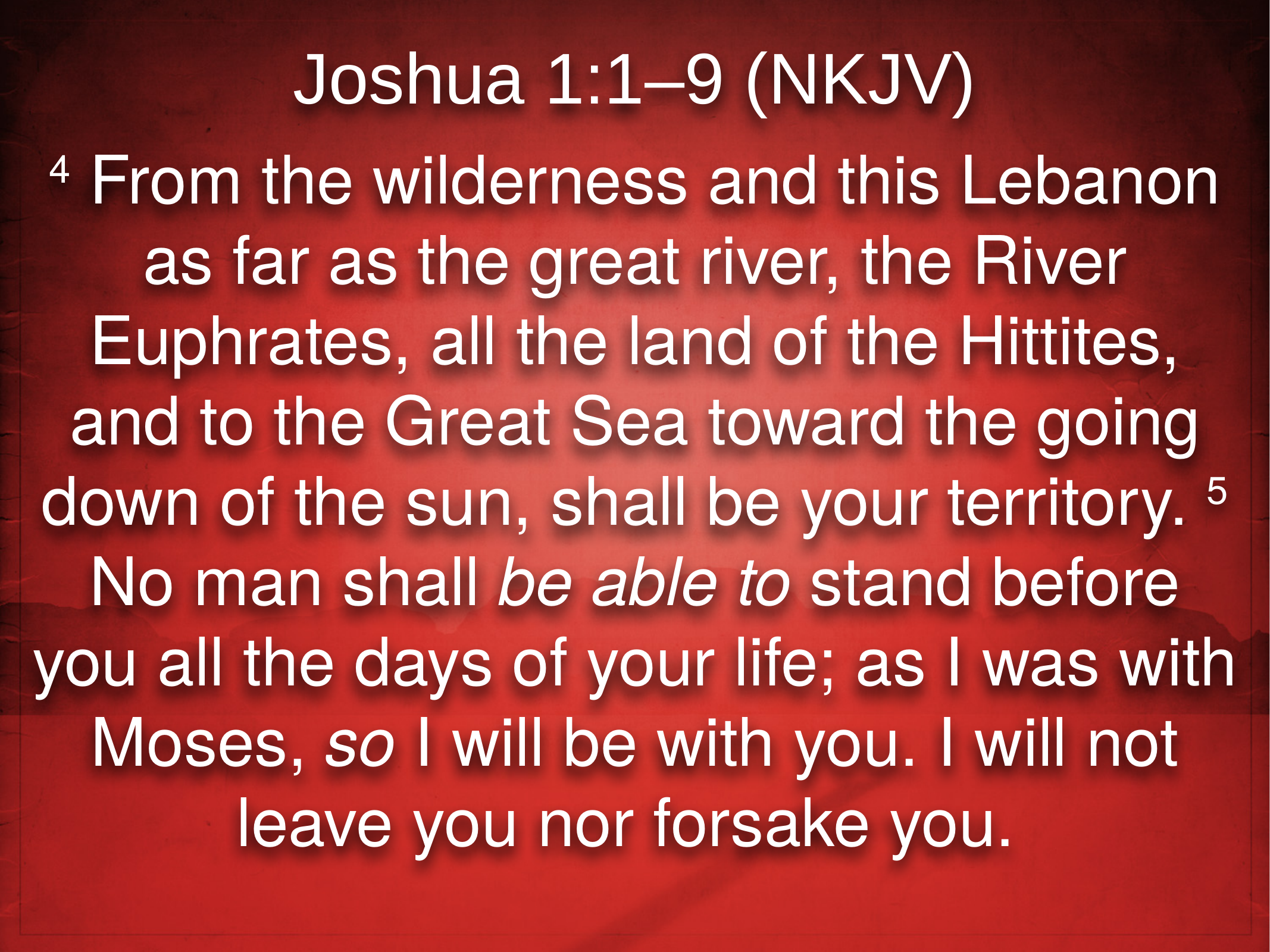

Joshua 1:1–9 (NKJV)
4 From the wilderness and this Lebanon as far as the great river, the River Euphrates, all the land of the Hittites, and to the Great Sea toward the going down of the sun, shall be your territory. 5 No man shall be able to stand before you all the days of your life; as I was with Moses, so I will be with you. I will not leave you nor forsake you.